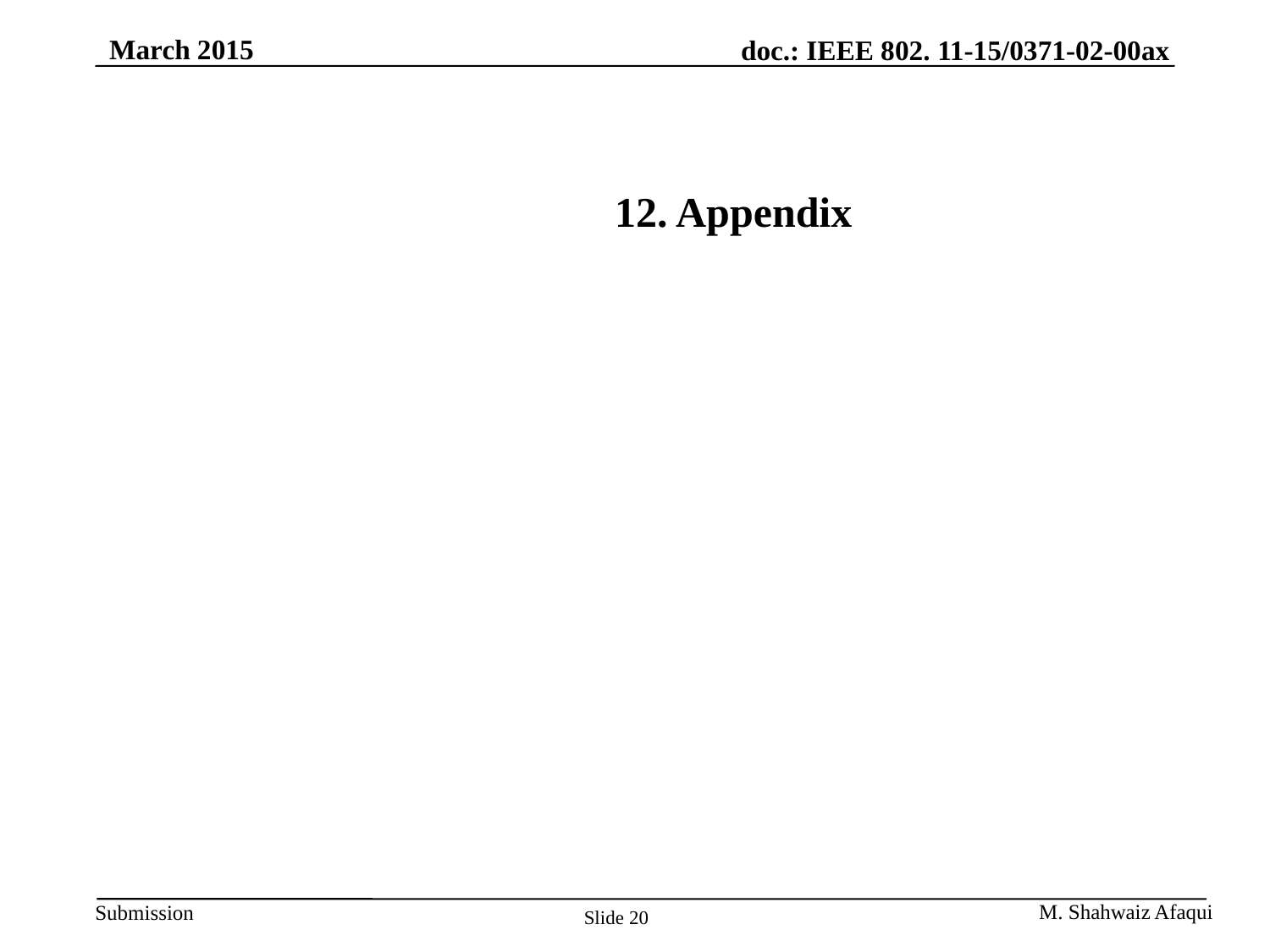

March 2015
# 12. Appendix
Slide 20